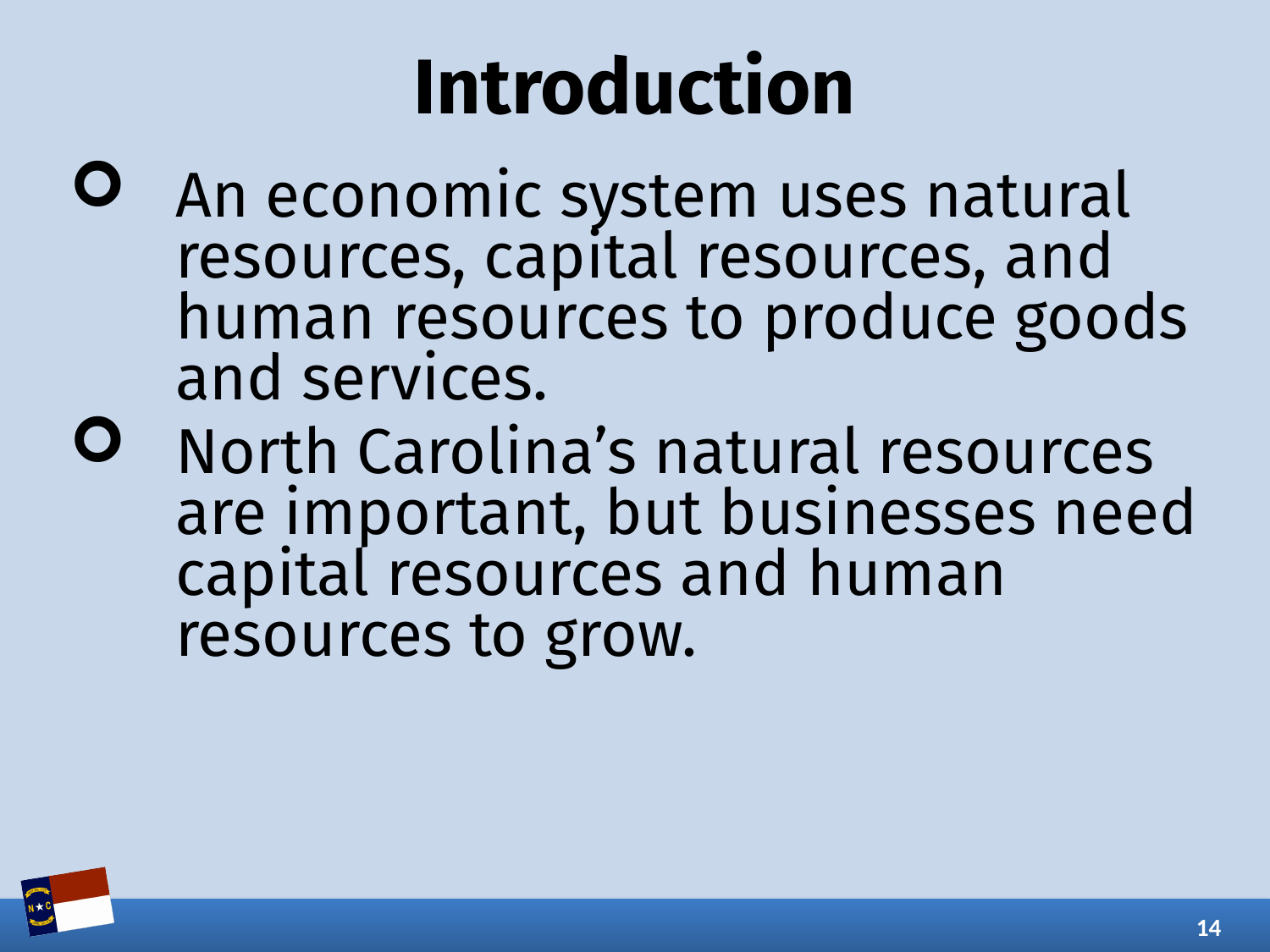

# Introduction
An economic system uses natural resources, capital resources, and human resources to produce goods and services.
North Carolina’s natural resources are important, but businesses need capital resources and human resources to grow.
14